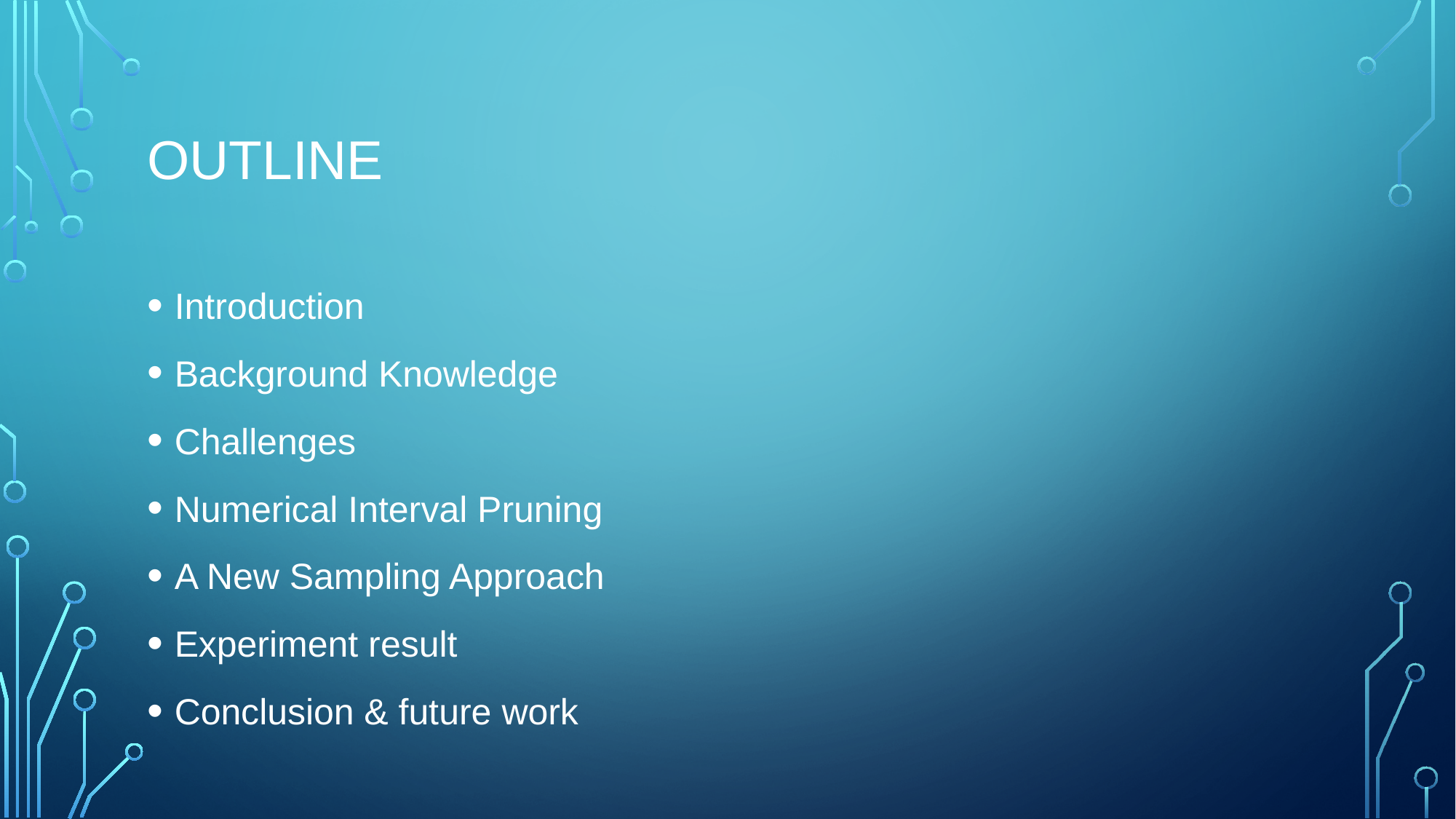

# Outline
Introduction
Background Knowledge
Challenges
Numerical Interval Pruning
A New Sampling Approach
Experiment result
Conclusion & future work